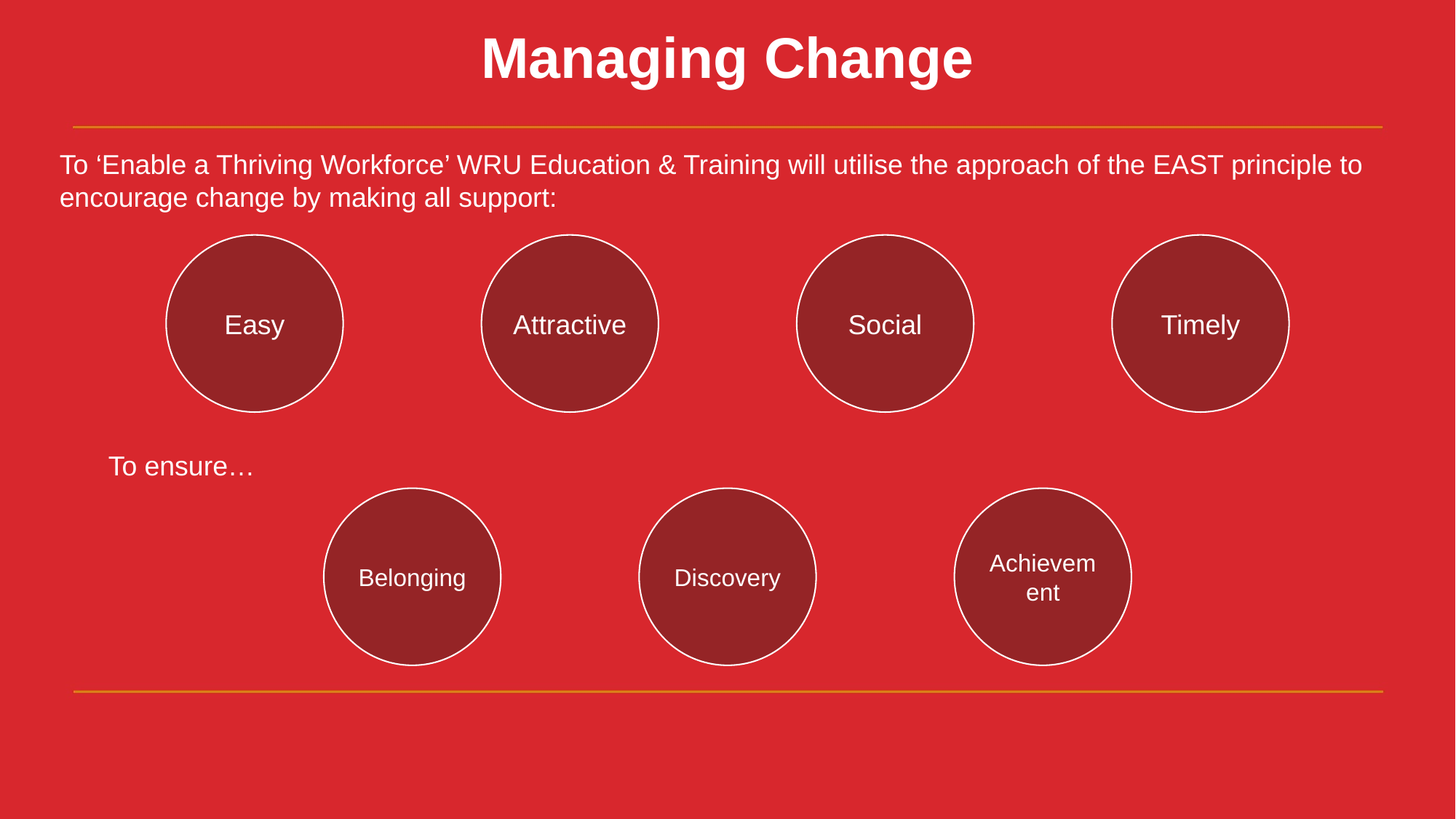

Managing Change
To ‘Enable a Thriving Workforce’ WRU Education & Training will utilise the approach of the EAST principle to encourage change by making all support:
Easy
Attractive
Social
Timely
To ensure…
Belonging
Discovery
Achievement